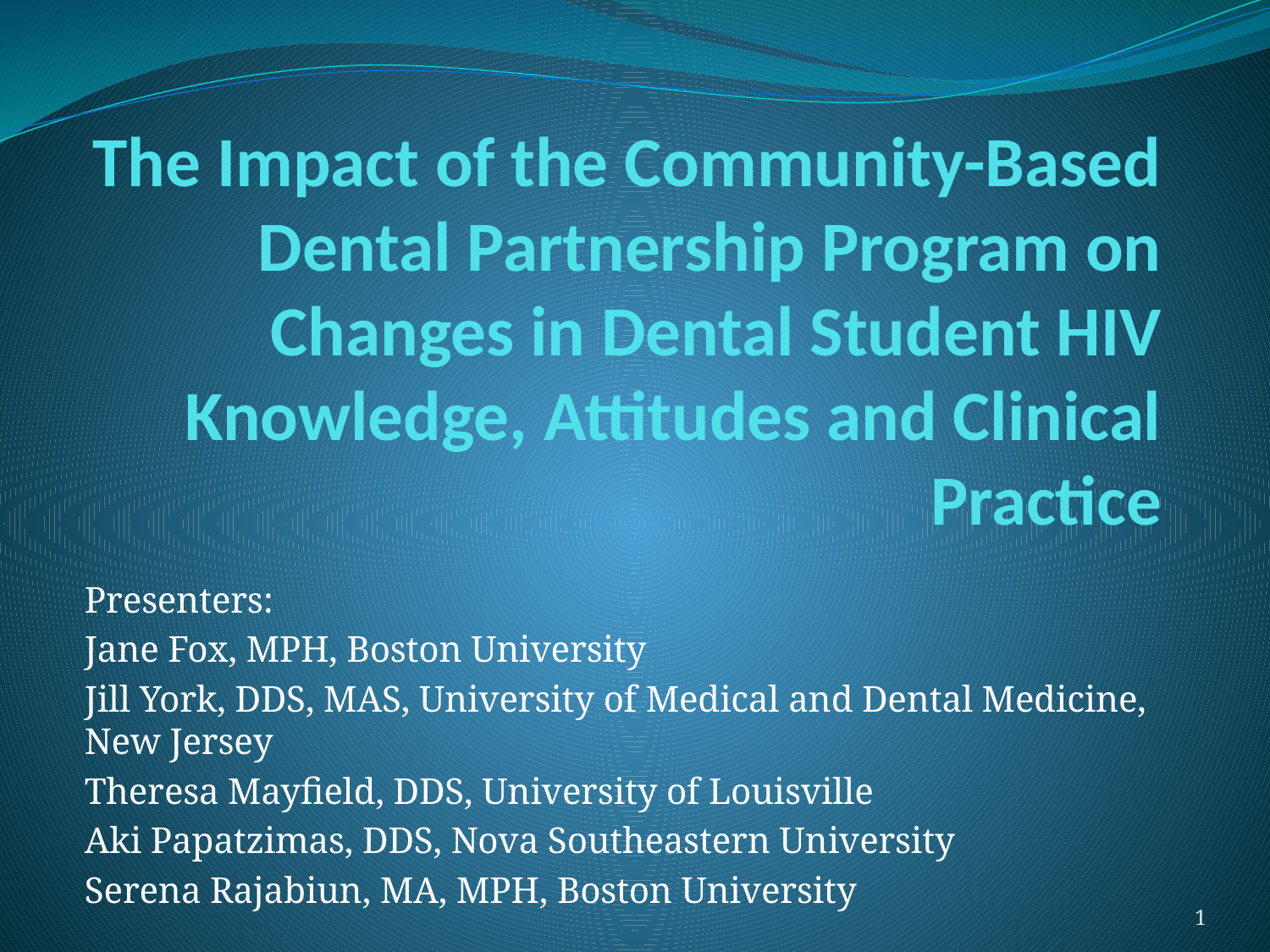

# The Impact of the Community-Based Dental Partnership Program on Changes in Dental Student HIV Knowledge, Attitudes and Clinical Practice
Presenters:
Jane Fox, MPH, Boston University
Jill York, DDS, MAS, University of Medical and Dental Medicine, New Jersey
Theresa Mayfield, DDS, University of Louisville
Aki Papatzimas, DDS, Nova Southeastern University
Serena Rajabiun, MA, MPH, Boston University
1